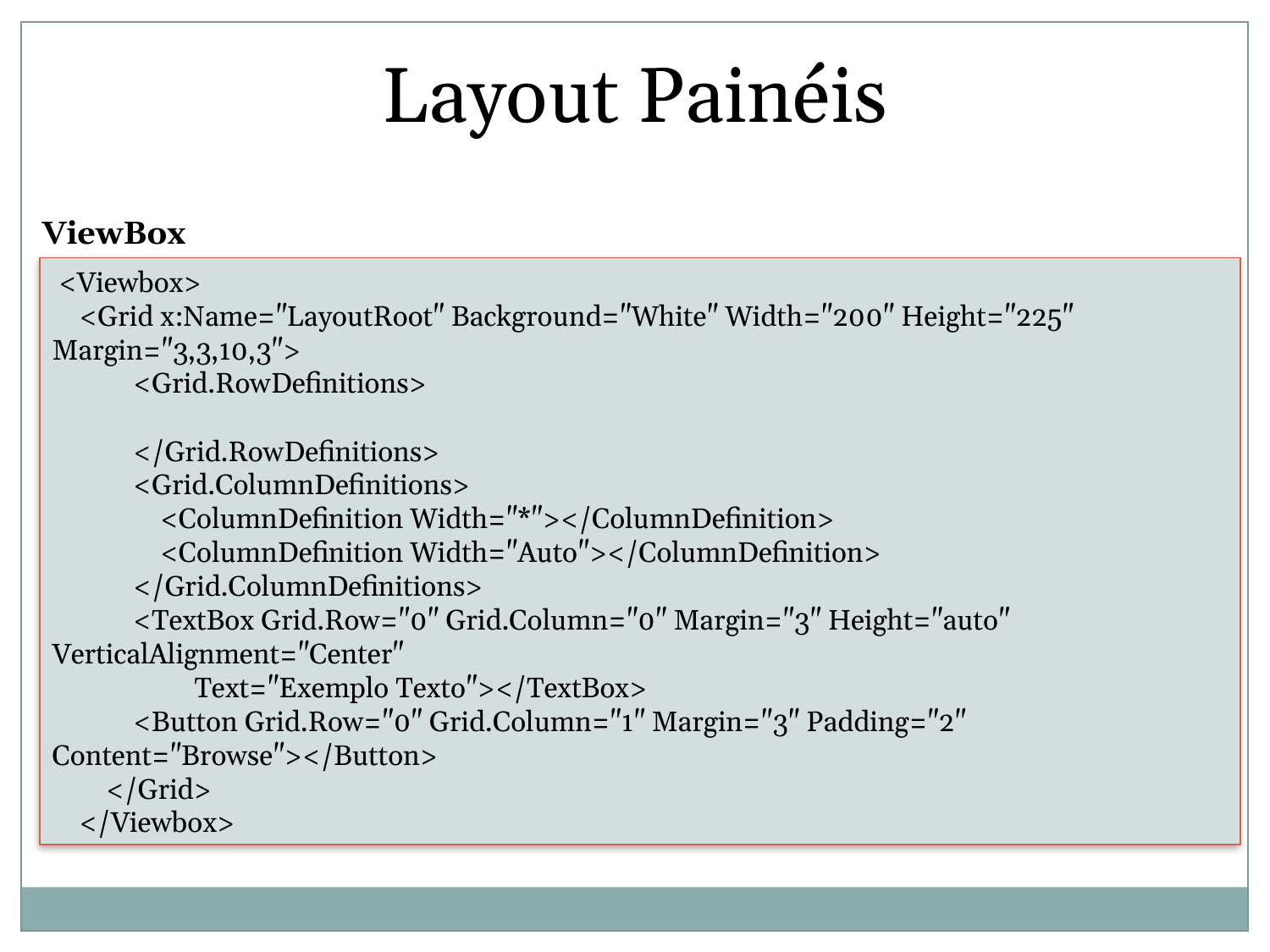

Layout Painéis
ViewBox
 <Viewbox>
    <Grid x:Name="LayoutRoot" Background="White" Width="200" Height="225" 	Margin="3,3,10,3">
            <Grid.RowDefinitions>

            </Grid.RowDefinitions>
            <Grid.ColumnDefinitions>
                <ColumnDefinition Width="*"></ColumnDefinition>
                <ColumnDefinition Width="Auto"></ColumnDefinition>
            </Grid.ColumnDefinitions>
            <TextBox Grid.Row="0" Grid.Column="0" Margin="3" Height="auto" 	VerticalAlignment="Center"
                     Text="Exemplo Texto"></TextBox>
            <Button Grid.Row="0" Grid.Column="1" Margin="3" Padding="2" 	Content="Browse"></Button>
        </Grid>
    </Viewbox>